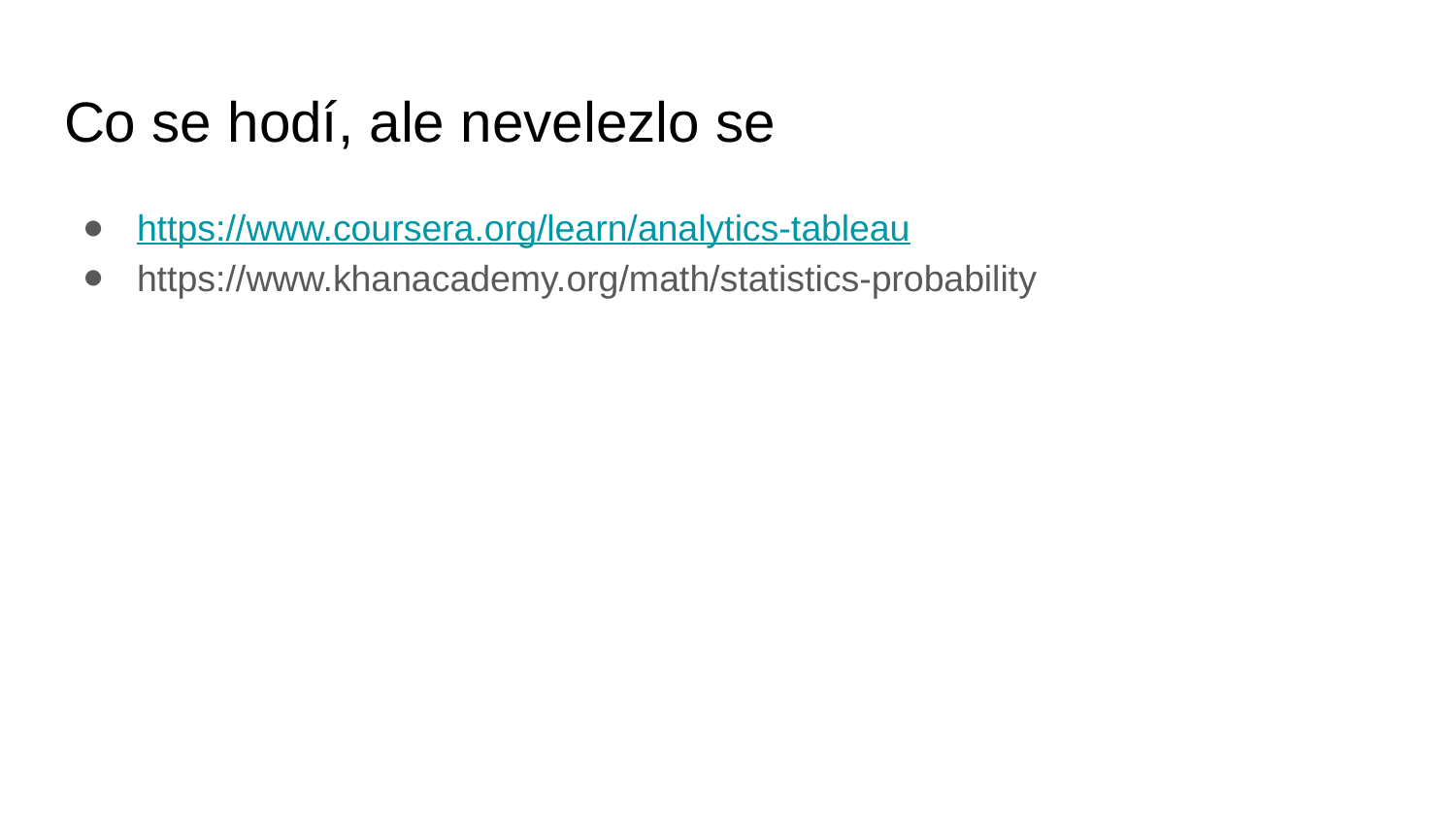

# Co se hodí, ale nevelezlo se
https://www.coursera.org/learn/analytics-tableau
https://www.khanacademy.org/math/statistics-probability